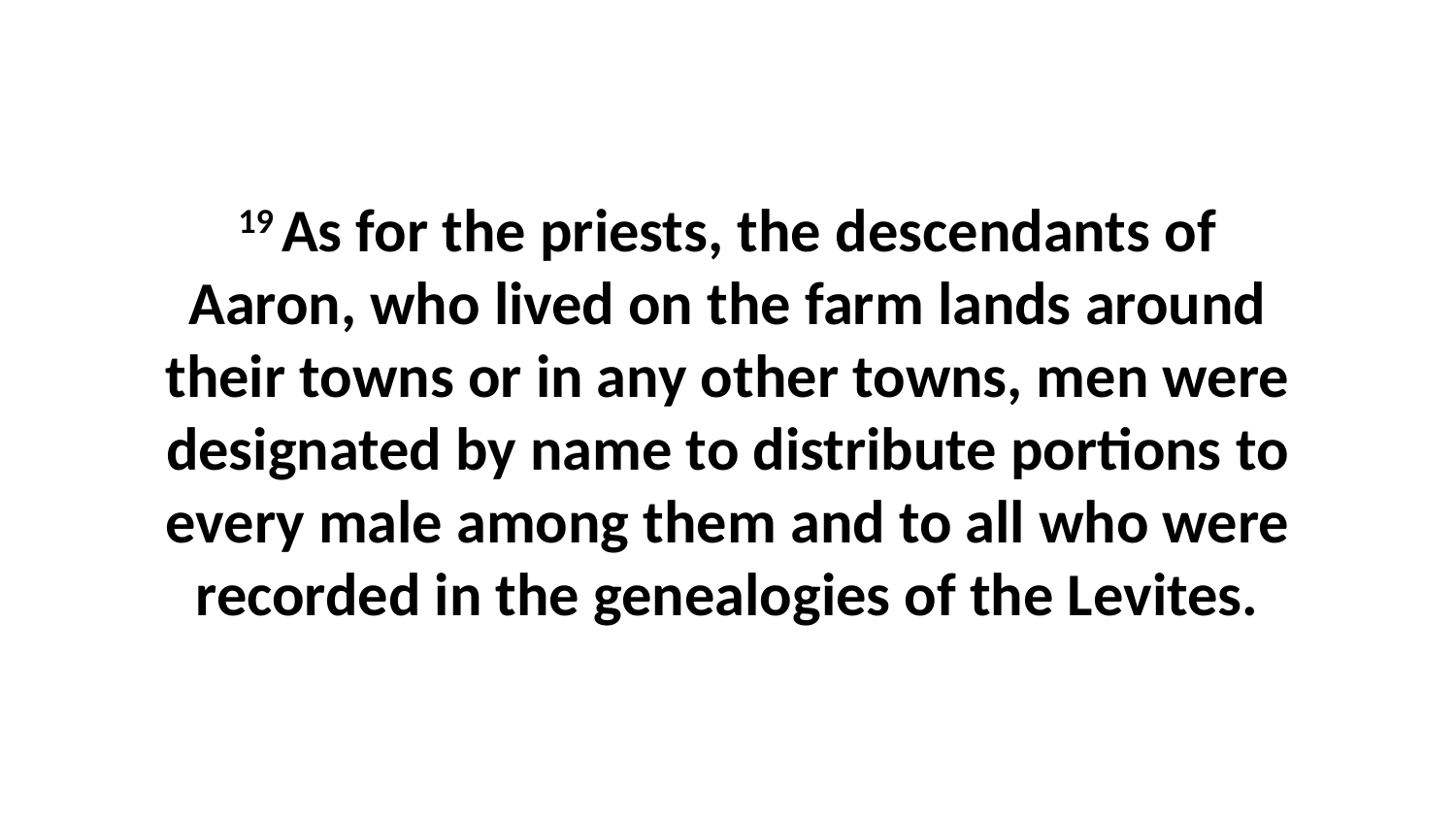

19 As for the priests, the descendants of Aaron, who lived on the farm lands around their towns or in any other towns, men were designated by name to distribute portions to every male among them and to all who were recorded in the genealogies of the Levites.